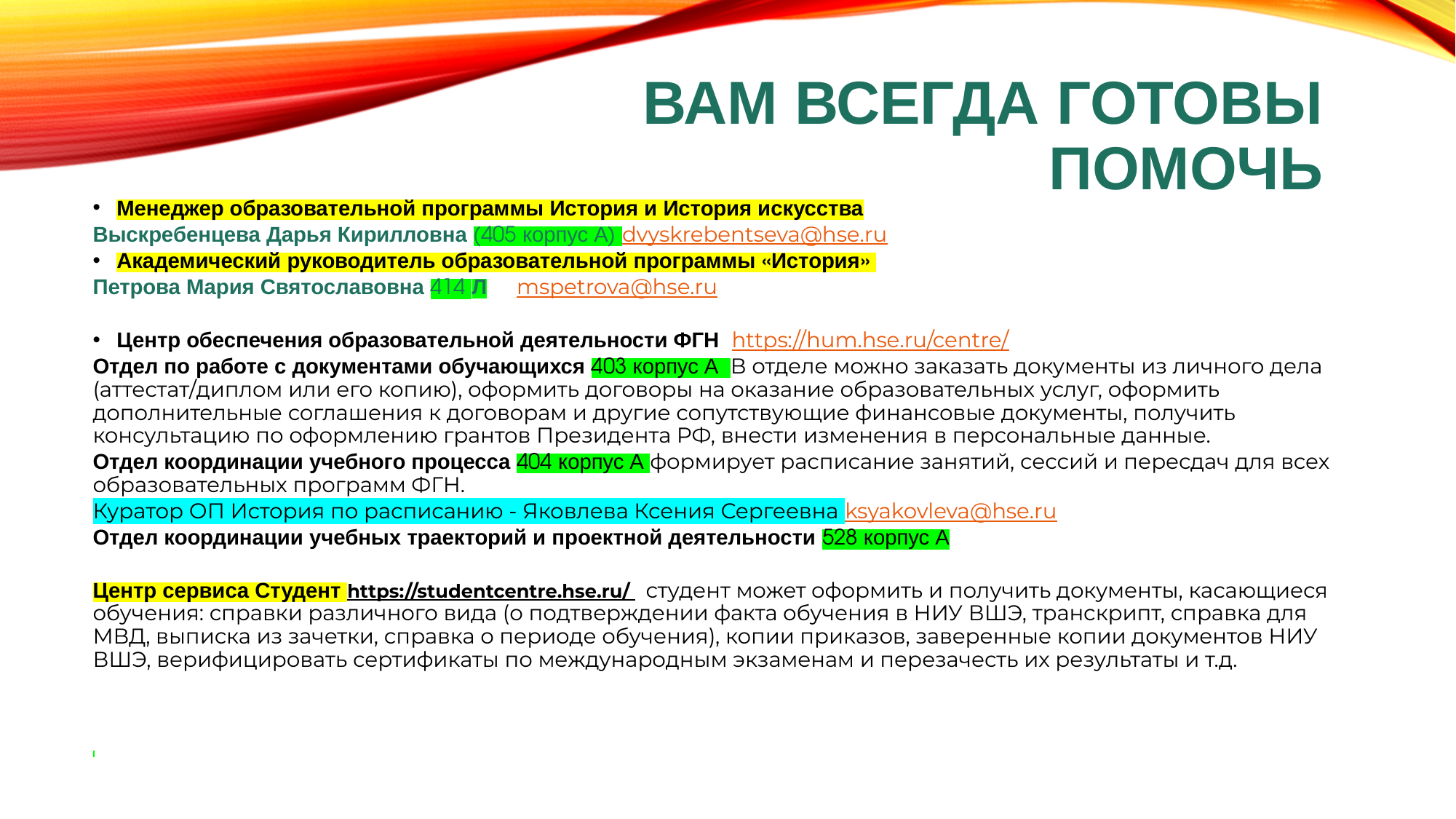

# Вам всегда готовы помочь
Менеджер образовательной программы История и История искусства
Выскребенцева Дарья Кирилловна (405 корпус А) dvyskrebentseva@hse.ru
Академический руководитель образовательной программы «История»
Петрова Мария Святославовна 414 Л     mspetrova@hse.ru

Центр обеспечения образовательной деятельности ФГН  https://hum.hse.ru/centre/
Отдел по работе с документами обучающихся 403 корпус А  В отделе можно заказать документы из личного дела (аттестат/диплом или его копию), оформить договоры на оказание образовательных услуг, оформить дополнительные соглашения к договорам и другие сопутствующие финансовые документы, получить консультацию по оформлению грантов Президента РФ, внести изменения в персональные данные.
Отдел координации учебного процесса 404 корпус А формирует расписание занятий, сессий и пересдач для всех образовательных программ ФГН.
Куратор ОП История по расписанию - Яковлева Ксения Сергеевна ksyakovleva@hse.ru
Отдел координации учебных траекторий и проектной деятельности 528 корпус А

Центр сервиса Студент https://studentcentre.hse.ru/   студент может оформить и получить документы, касающиеся обучения: справки различного вида (о подтверждении факта обучения в НИУ ВШЭ, транскрипт, справка для МВД, выписка из зачетки, справка о периоде обучения), копии приказов, заверенные копии документов НИУ ВШЭ, верифицировать сертификаты по международным экзаменам и перезачесть их результаты и т.д.